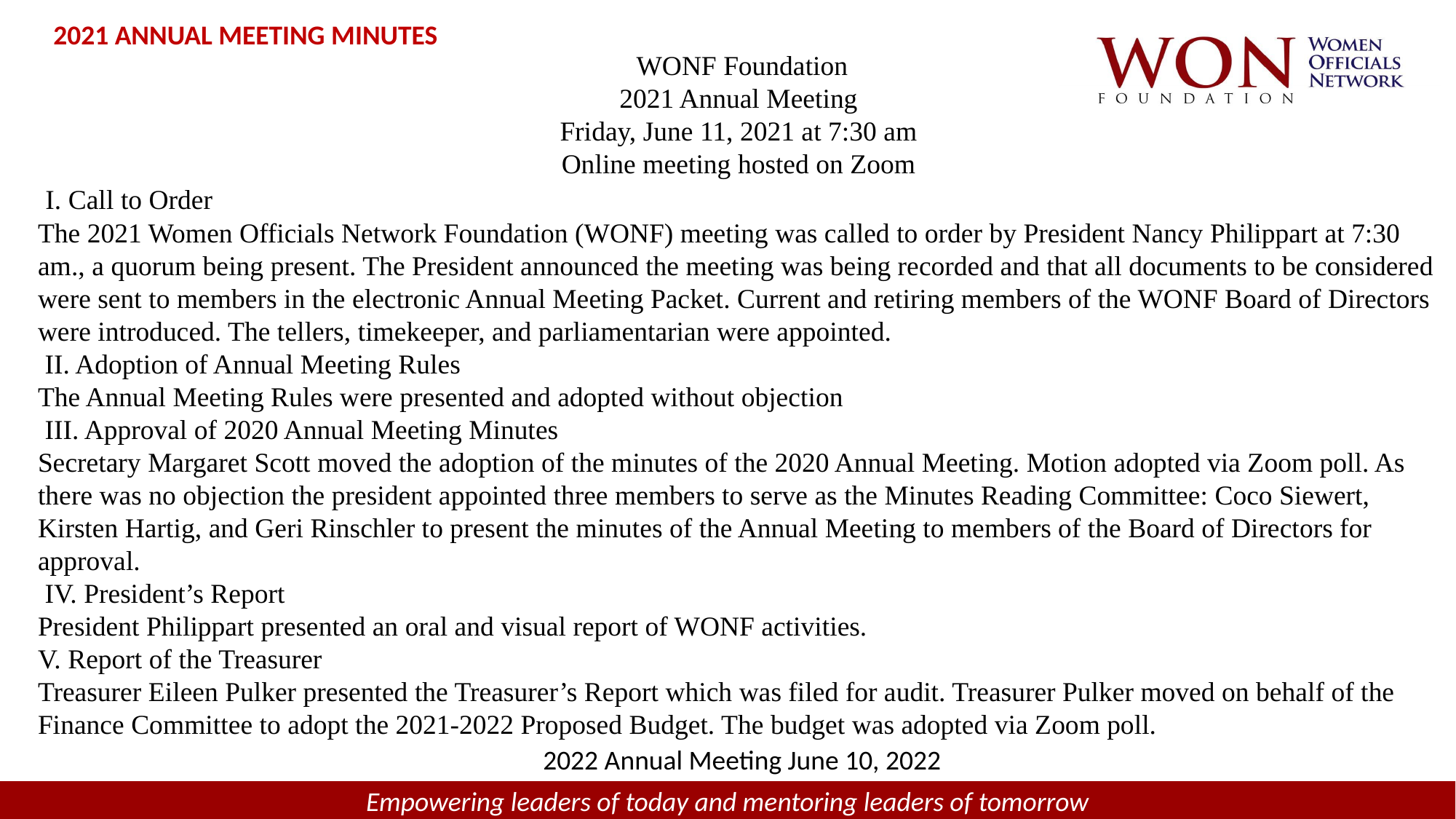

2021 ANNUAL MEETING MINUTES
 WONF Foundation
2021 Annual Meeting
Friday, June 11, 2021 at 7:30 am
Online meeting hosted on Zoom
 I. Call to Order
The 2021 Women Officials Network Foundation (WONF) meeting was called to order by President Nancy Philippart at 7:30 am., a quorum being present. The President announced the meeting was being recorded and that all documents to be considered were sent to members in the electronic Annual Meeting Packet. Current and retiring members of the WONF Board of Directors were introduced. The tellers, timekeeper, and parliamentarian were appointed.
 II. Adoption of Annual Meeting Rules
The Annual Meeting Rules were presented and adopted without objection
 III. Approval of 2020 Annual Meeting Minutes
Secretary Margaret Scott moved the adoption of the minutes of the 2020 Annual Meeting. Motion adopted via Zoom poll. As there was no objection the president appointed three members to serve as the Minutes Reading Committee: Coco Siewert, Kirsten Hartig, and Geri Rinschler to present the minutes of the Annual Meeting to members of the Board of Directors for approval.
 IV. President’s Report
President Philippart presented an oral and visual report of WONF activities.
V. Report of the Treasurer
Treasurer Eileen Pulker presented the Treasurer’s Report which was filed for audit. Treasurer Pulker moved on behalf of the Finance Committee to adopt the 2021-2022 Proposed Budget. The budget was adopted via Zoom poll.
2022 Annual Meeting June 10, 2022